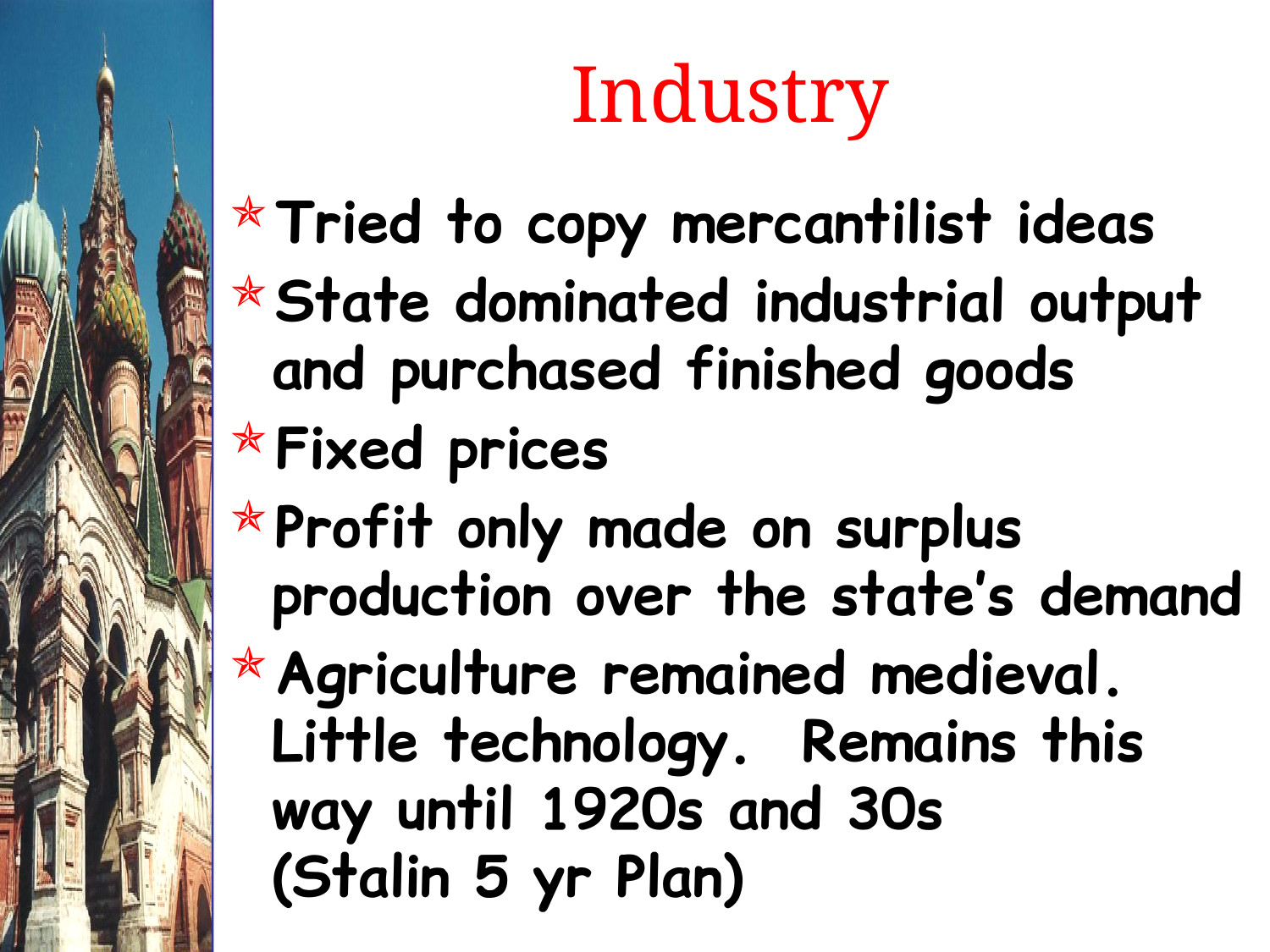

# Industry
Tried to copy mercantilist ideas
State dominated industrial output and purchased finished goods
Fixed prices
Profit only made on surplus production over the state’s demand
Agriculture remained medieval.  Little technology.  Remains this way until 1920s and 30s 	     (Stalin 5 yr Plan)